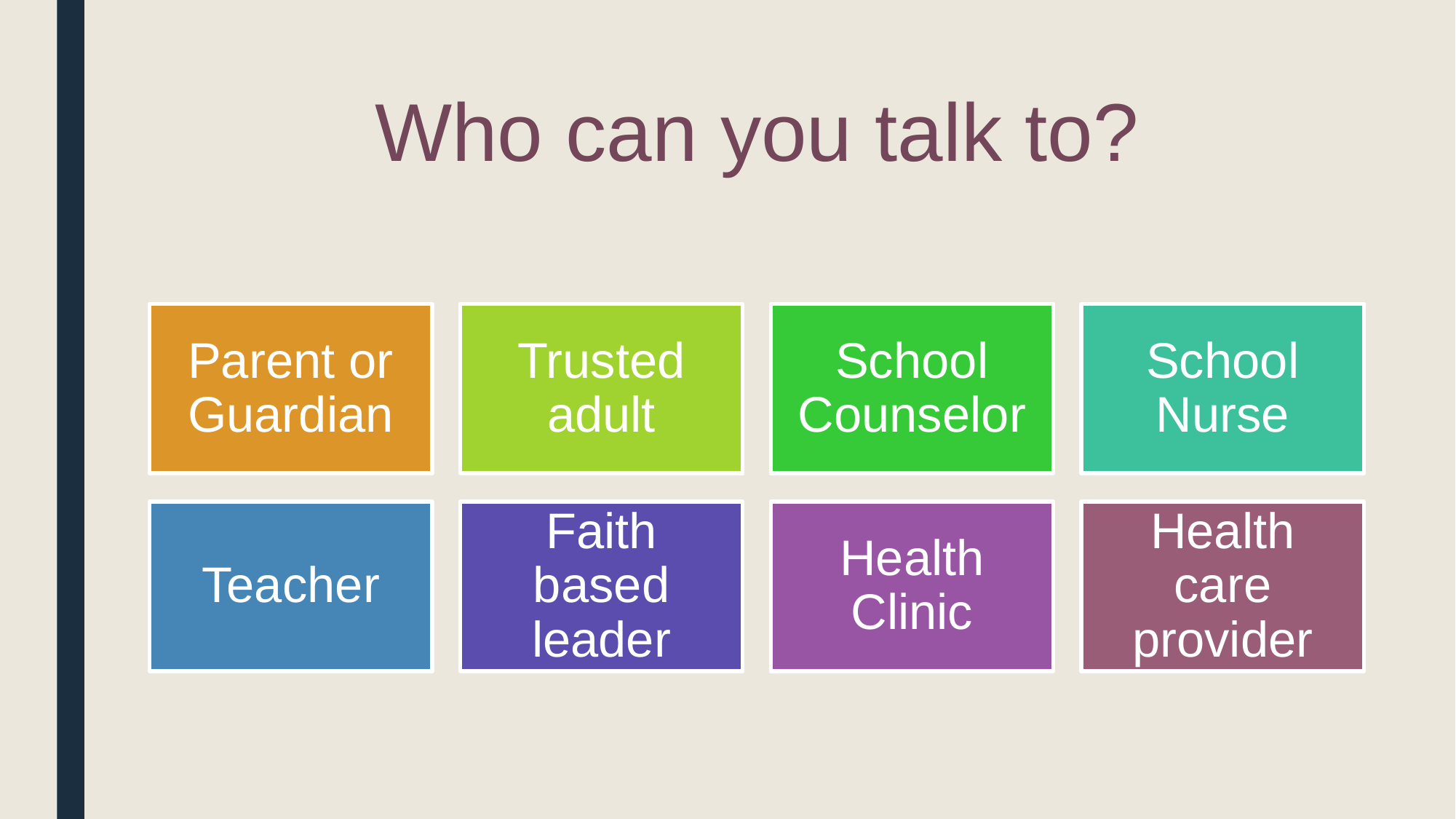

# Who can you talk to?
Parent or Guardian
Trusted adult
School Counselor
School Nurse
Teacher
Faith based leader
Health Clinic
Health care provider